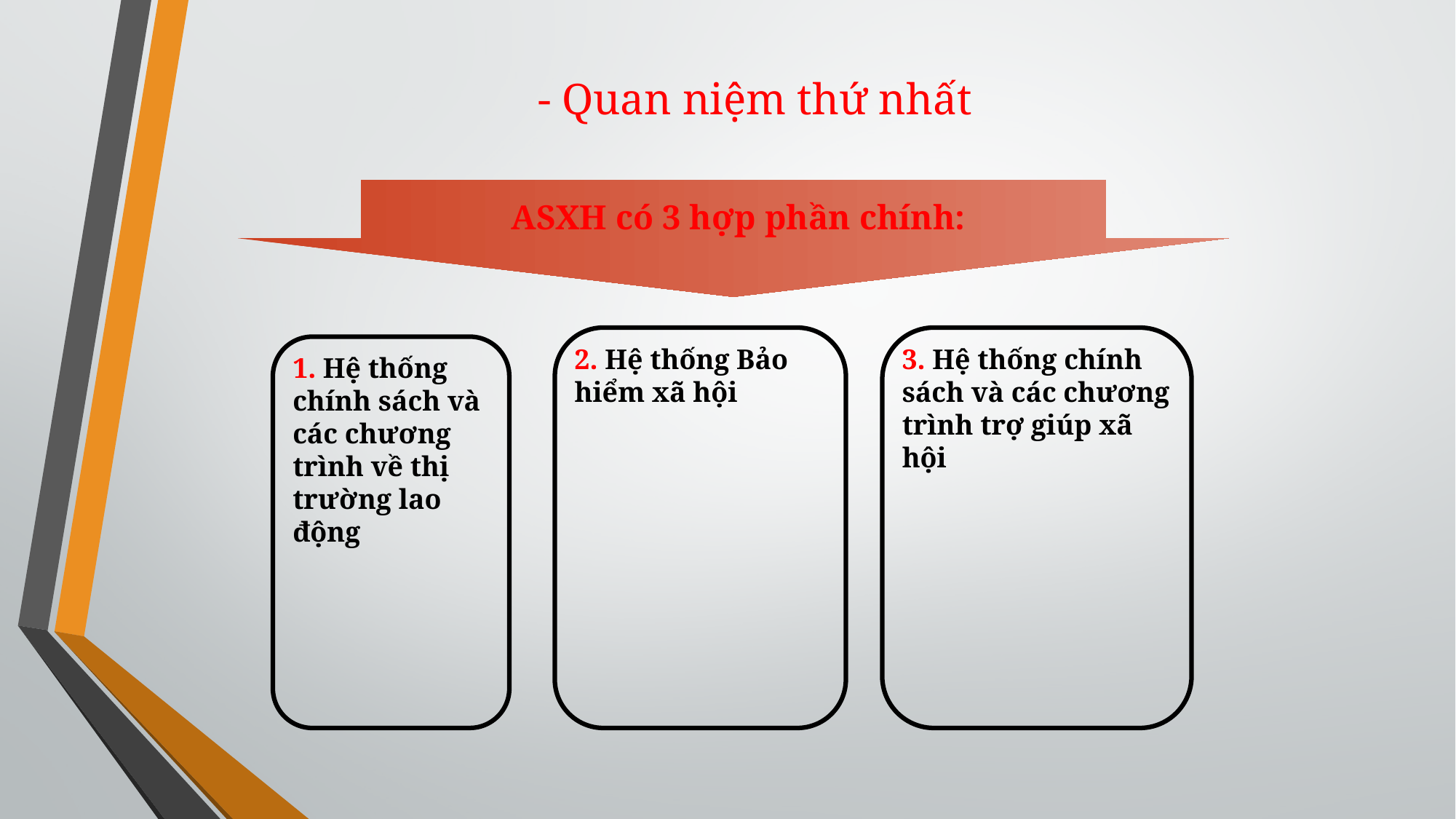

# - Quan niệm thứ nhất
                ASXH có 3 hợp phần chính:

2. Hệ thống Bảo hiểm xã hội

3. Hệ thống chính sách và các chương trình trợ giúp xã hội

1. Hệ thống chính sách và các chương trình về thị trường lao động